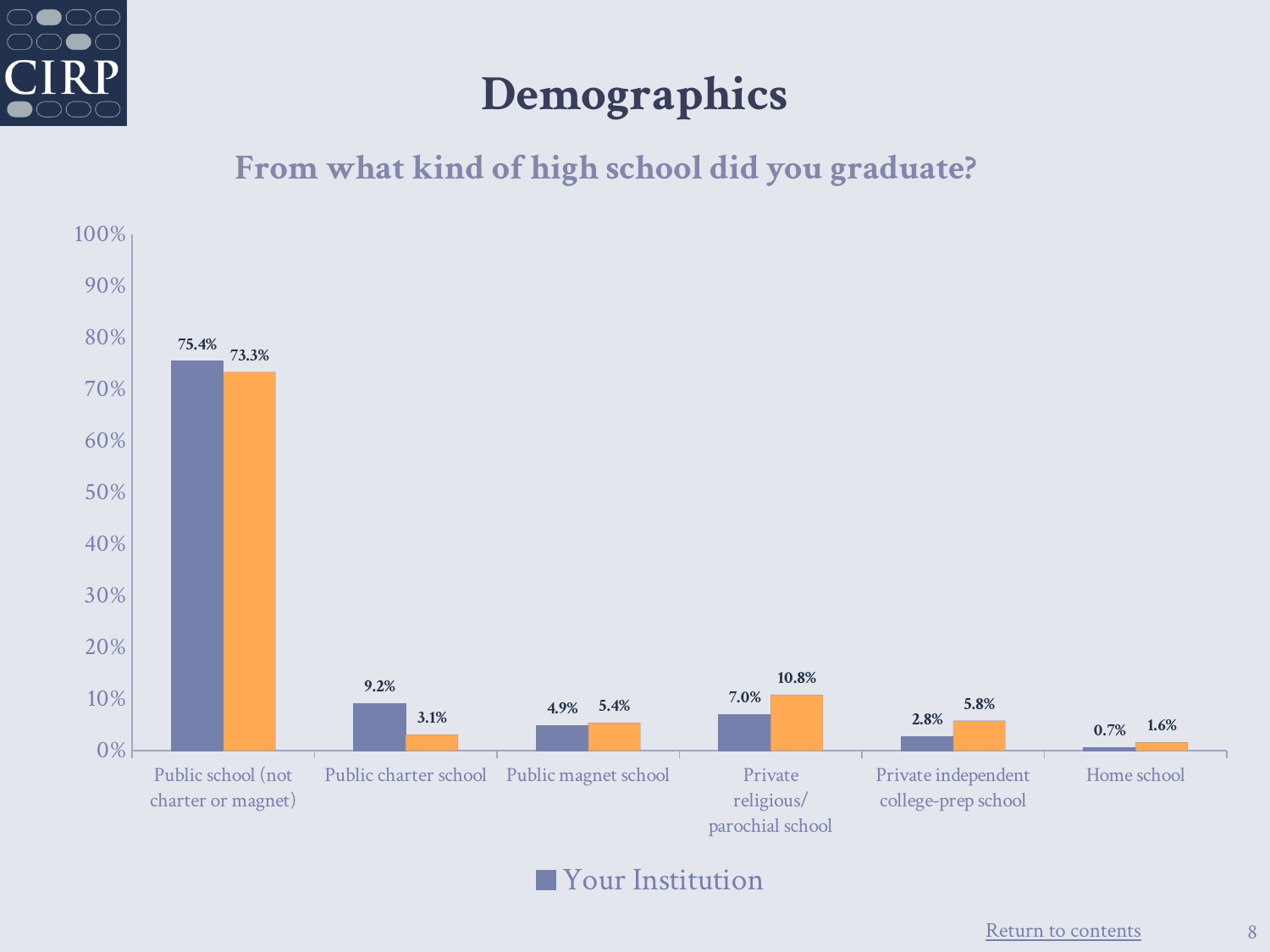

# Demographics
From what kind of high school did you graduate?

### Chart

| Category | Your Institution | Comparison Group |
|---|---|---|
| Public school (not charter or magnet) | 0.754 | 0.733 |
| Public charter school | 0.092 | 0.031 |
| Public magnet school | 0.049 | 0.054 |
| Private religious/parochial school | 0.07 | 0.108 |
| Private independent college-prep school | 0.028 | 0.058 |
| Home school | 0.007 | 0.016 |

### Chart: Sex

| Category |
|---|
8